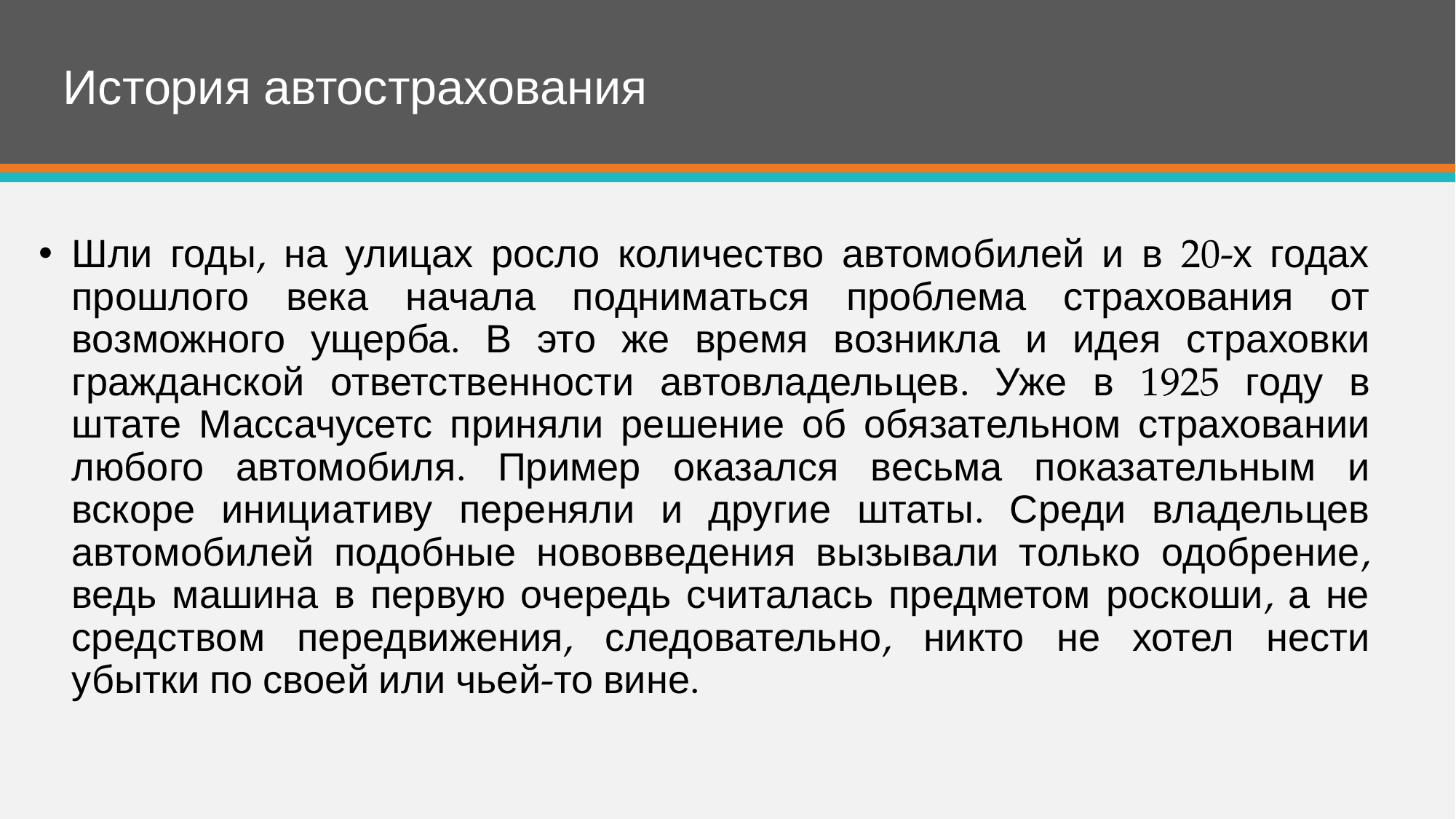

# История автострахования
Шли годы, на улицах росло количество автомобилей и в 20-х годах прошлого века начала подниматься проблема страхования от возможного ущерба. В это же время возникла и идея страховки гражданской ответственности автовладельцев. Уже в 1925 году в штате Массачусетс приняли решение об обязательном страховании любого автомобиля. Пример оказался весьма показательным и вскоре инициативу переняли и другие штаты. Среди владельцев автомобилей подобные нововведения вызывали только одобрение, ведь машина в первую очередь считалась предметом роскоши, а не средством передвижения, следовательно, никто не хотел нести убытки по своей или чьей-то вине.